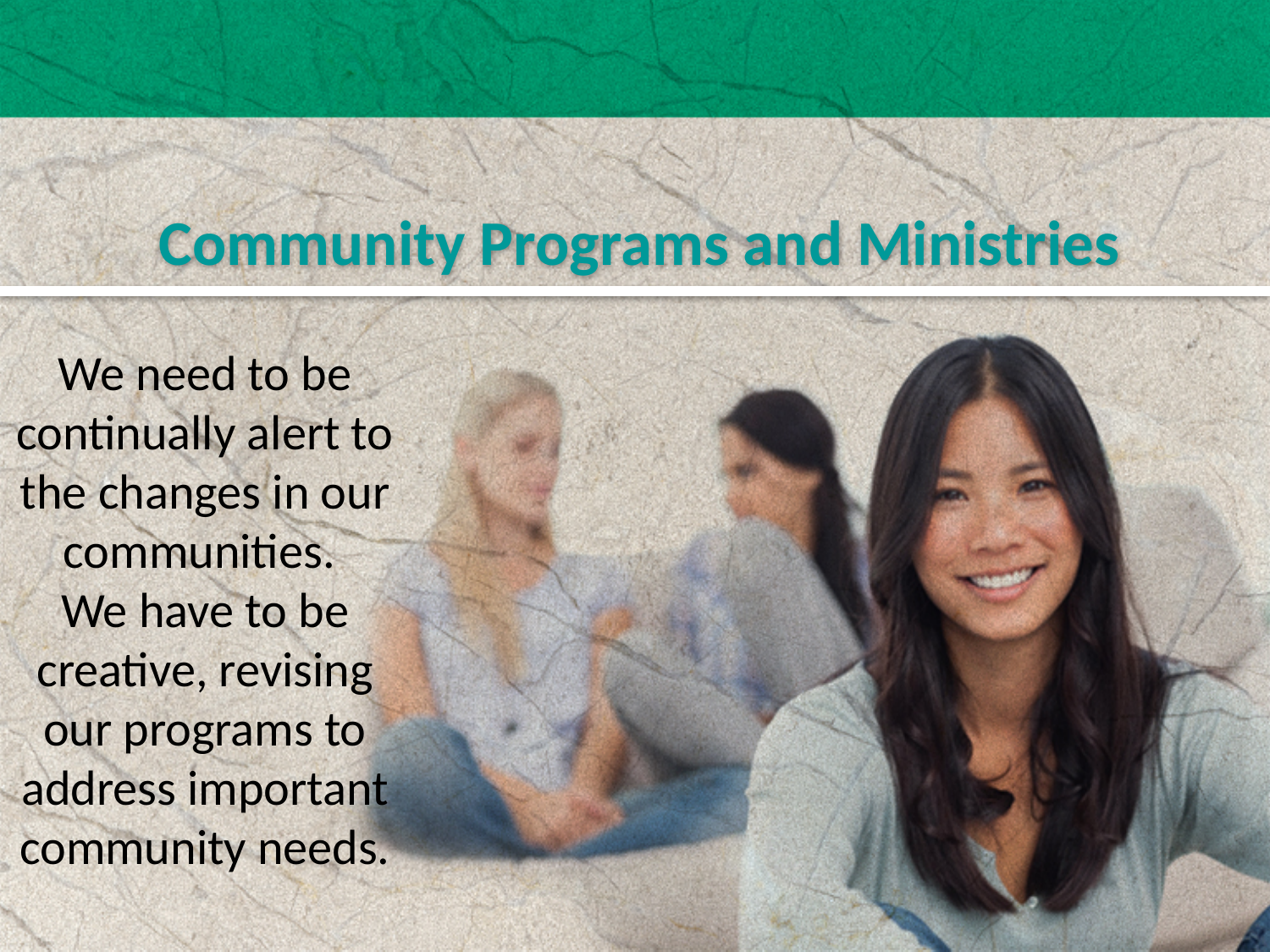

Community Programs and Ministries

We need to be continually alert to the changes in our communities.
We have to be creative, revising our programs to address important community needs.